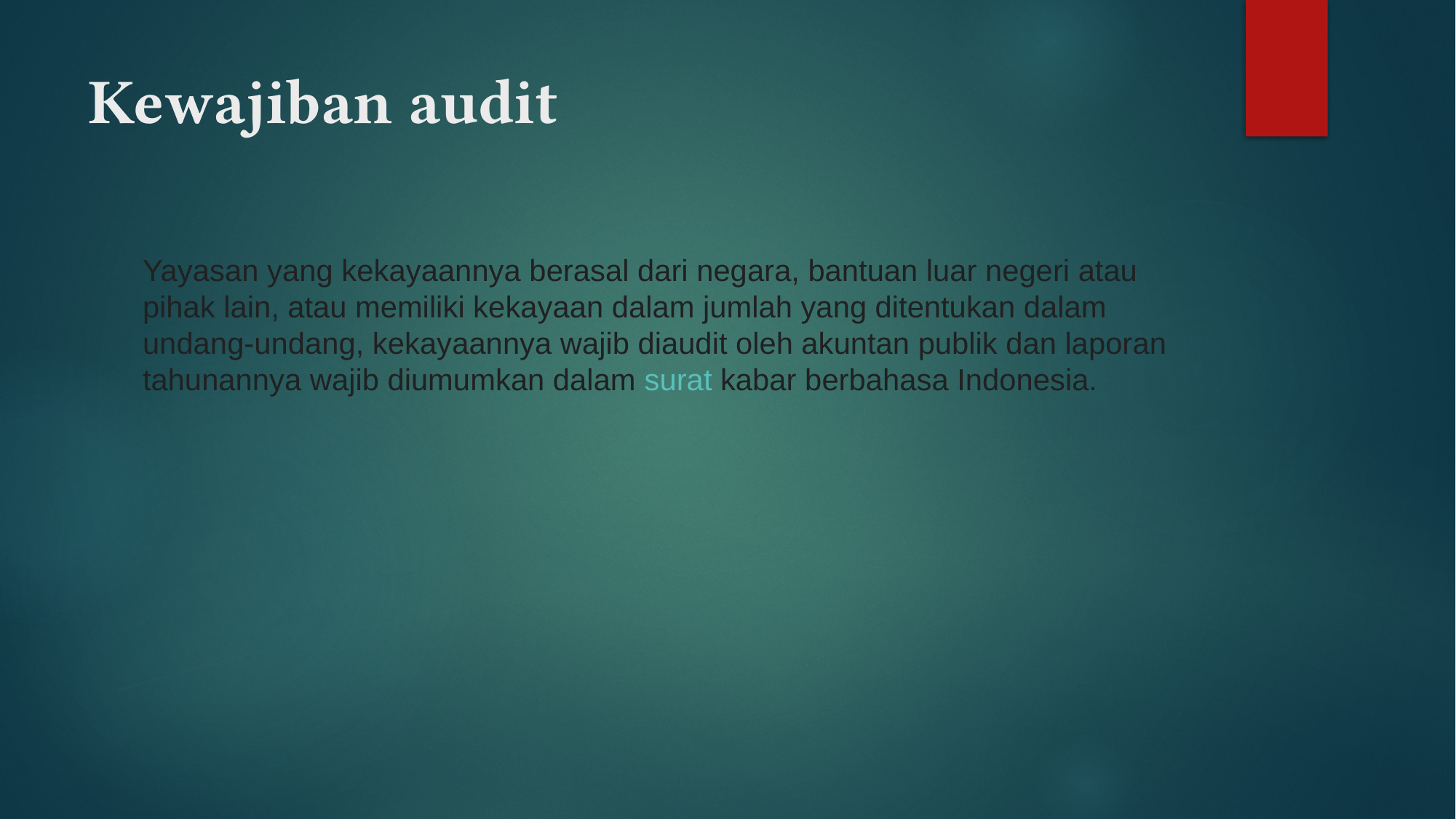

# Kewajiban audit
Yayasan yang kekayaannya berasal dari negara, bantuan luar negeri atau pihak lain, atau memiliki kekayaan dalam jumlah yang ditentukan dalam undang-undang, kekayaannya wajib diaudit oleh akuntan publik dan laporan tahunannya wajib diumumkan dalam surat kabar berbahasa Indonesia.